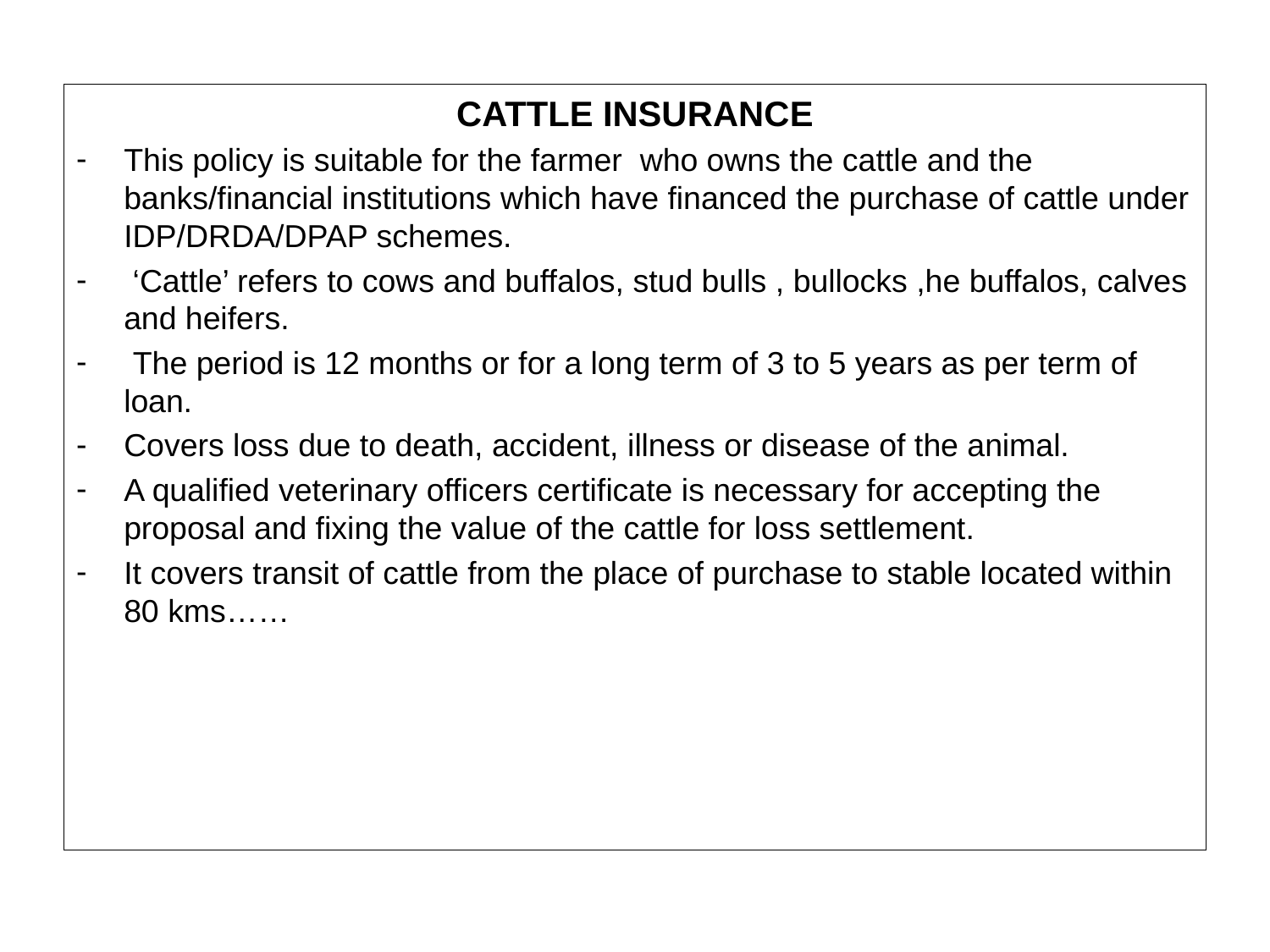

CATTLE INSURANCE
This policy is suitable for the farmer  who owns the cattle and the banks/financial institutions which have financed the purchase of cattle under IDP/DRDA/DPAP schemes.
 ‘Cattle’ refers to cows and buffalos, stud bulls , bullocks ,he buffalos, calves and heifers.
 The period is 12 months or for a long term of 3 to 5 years as per term of loan.
Covers loss due to death, accident, illness or disease of the animal.
A qualified veterinary officers certificate is necessary for accepting the proposal and fixing the value of the cattle for loss settlement.
It covers transit of cattle from the place of purchase to stable located within 80 kms……